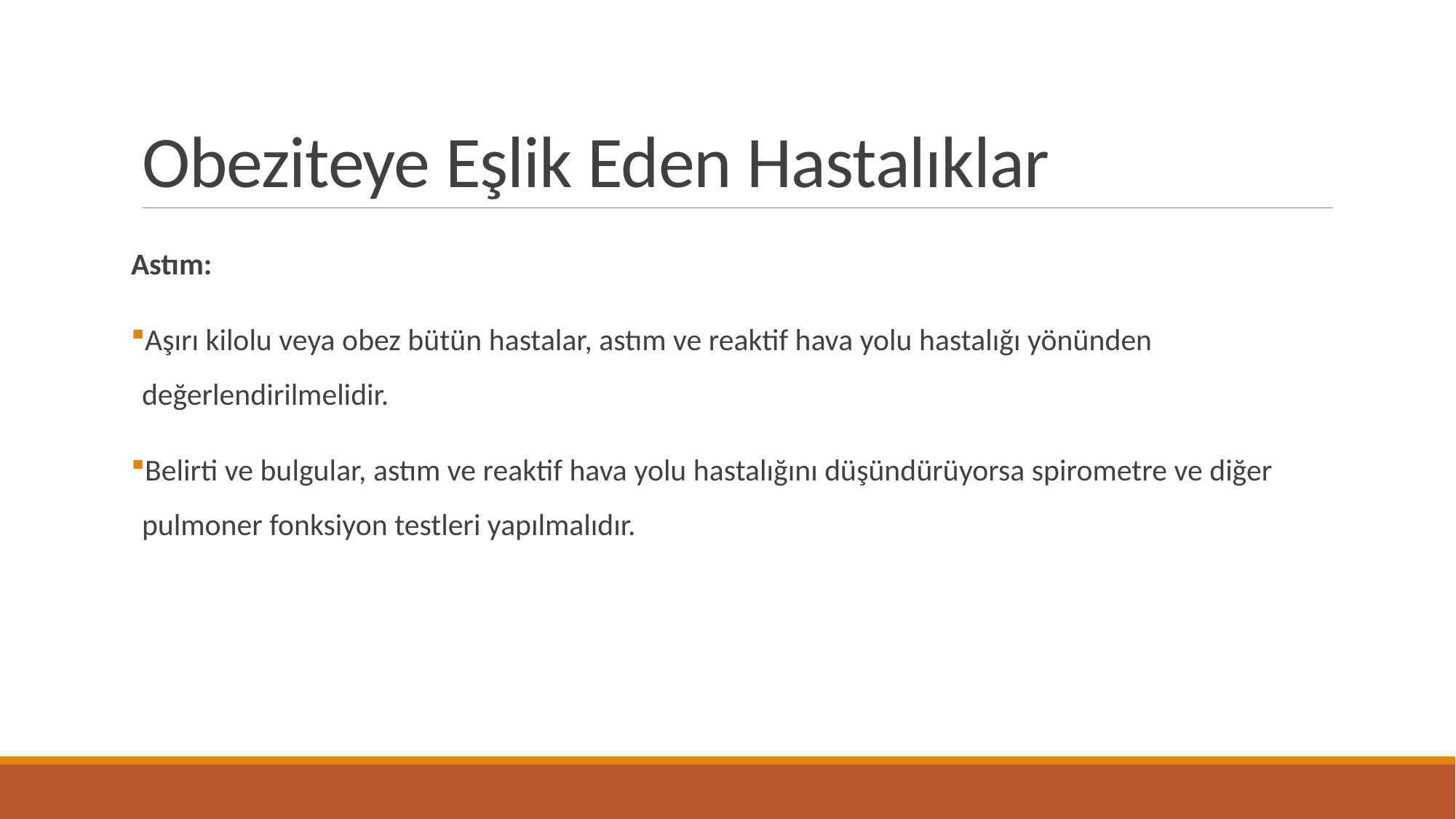

# Obeziteye Eşlik Eden Hastalıklar
Astım:
Aşırı kilolu veya obez bütün hastalar, astım ve reaktif hava yolu hastalığı yönünden değerlendirilmelidir.
Belirti ve bulgular, astım ve reaktif hava yolu hastalığını düşündürüyorsa spirometre ve diğer pulmoner fonksiyon testleri yapılmalıdır.